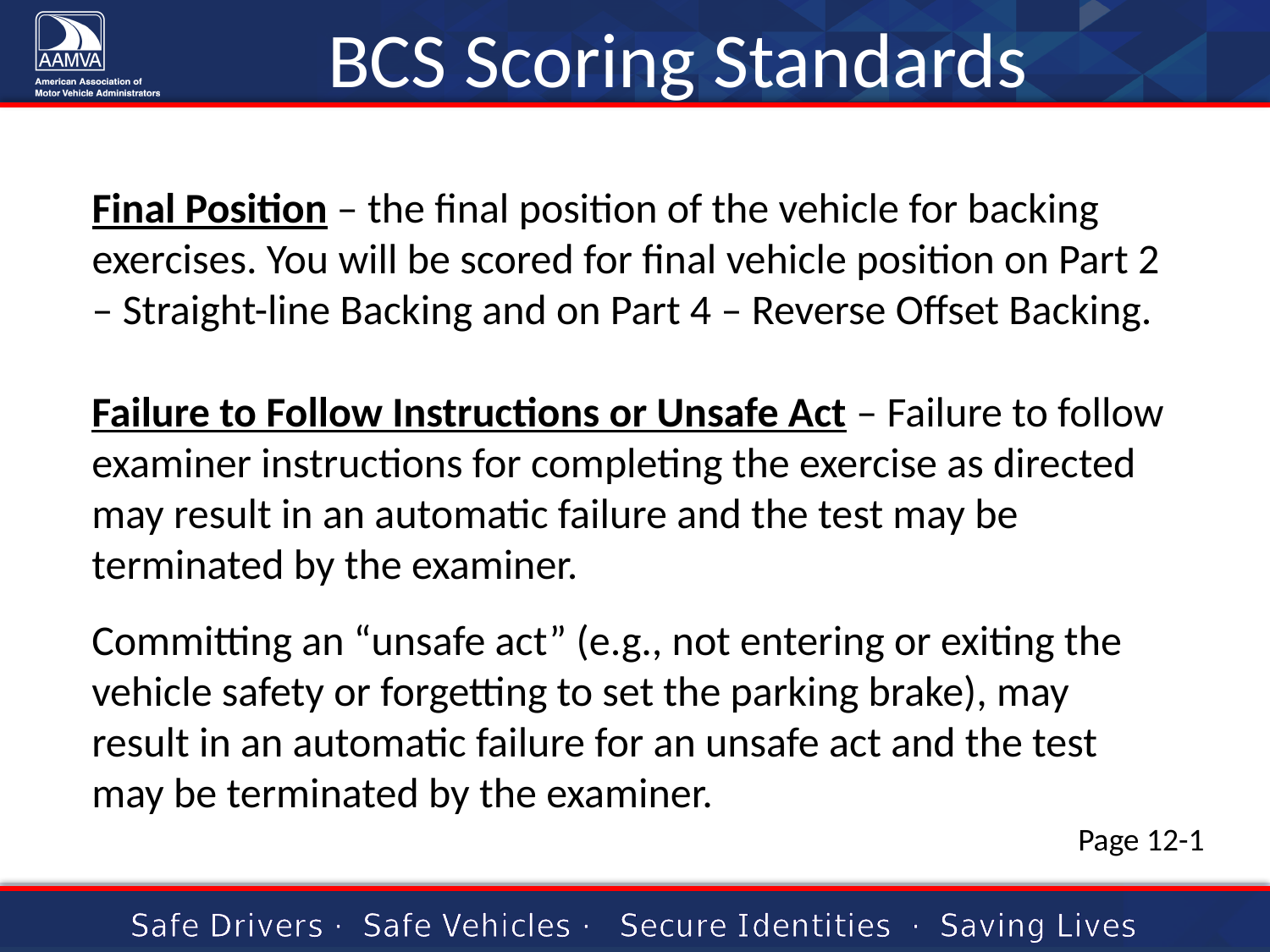

BCS Scoring Standards
Final Position – the final position of the vehicle for backing exercises. You will be scored for final vehicle position on Part 2 – Straight-line Backing and on Part 4 – Reverse Offset Backing.
Failure to Follow Instructions or Unsafe Act – Failure to follow examiner instructions for completing the exercise as directed may result in an automatic failure and the test may be terminated by the examiner.

Committing an “unsafe act” (e.g., not entering or exiting the vehicle safety or forgetting to set the parking brake), may result in an automatic failure for an unsafe act and the test may be terminated by the examiner.
Page 12-1